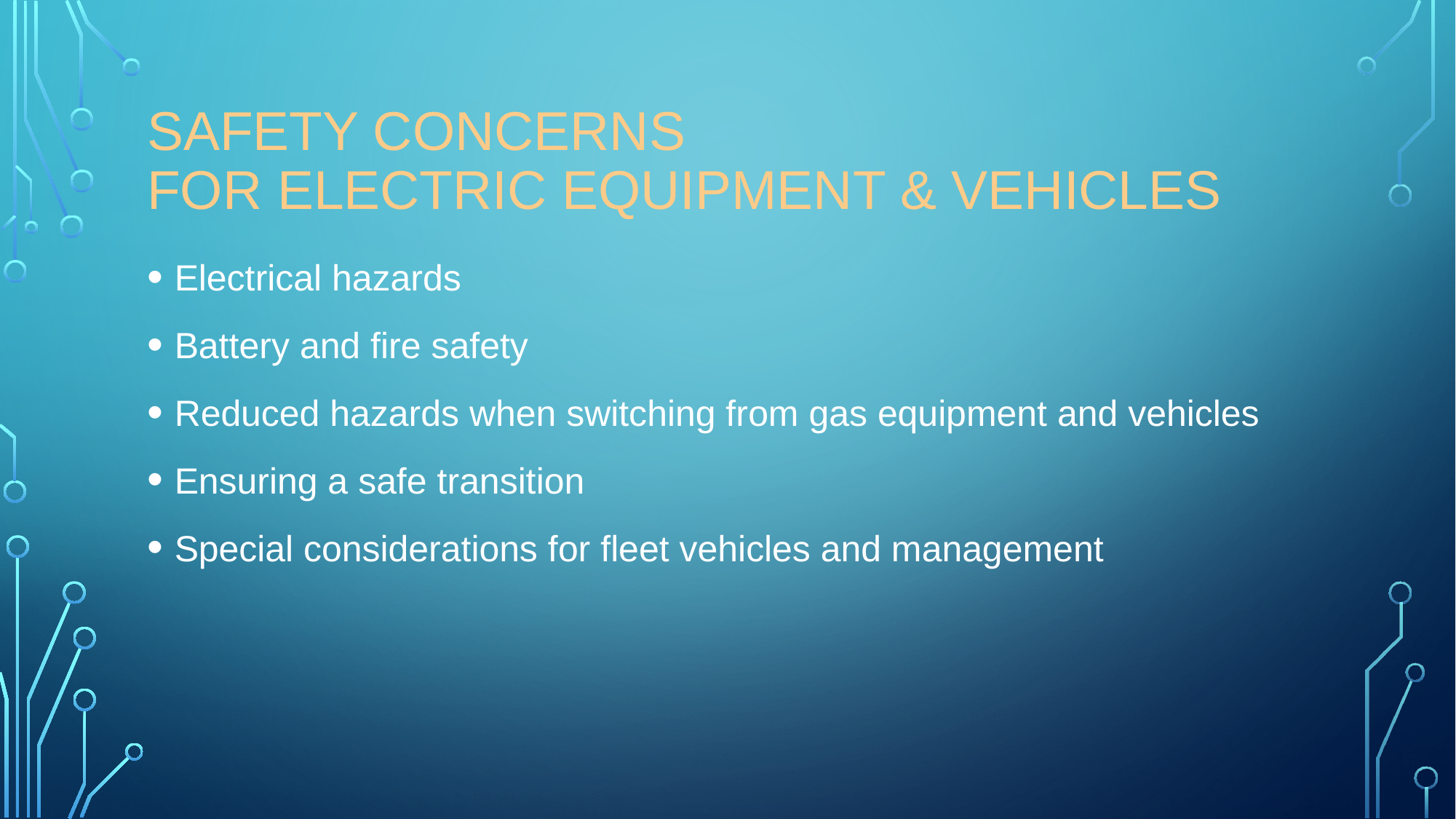

# safety concerns for electric equipment & Vehicles
Electrical hazards
Battery and fire safety
Reduced hazards when switching from gas equipment and vehicles
Ensuring a safe transition
Special considerations for fleet vehicles and management